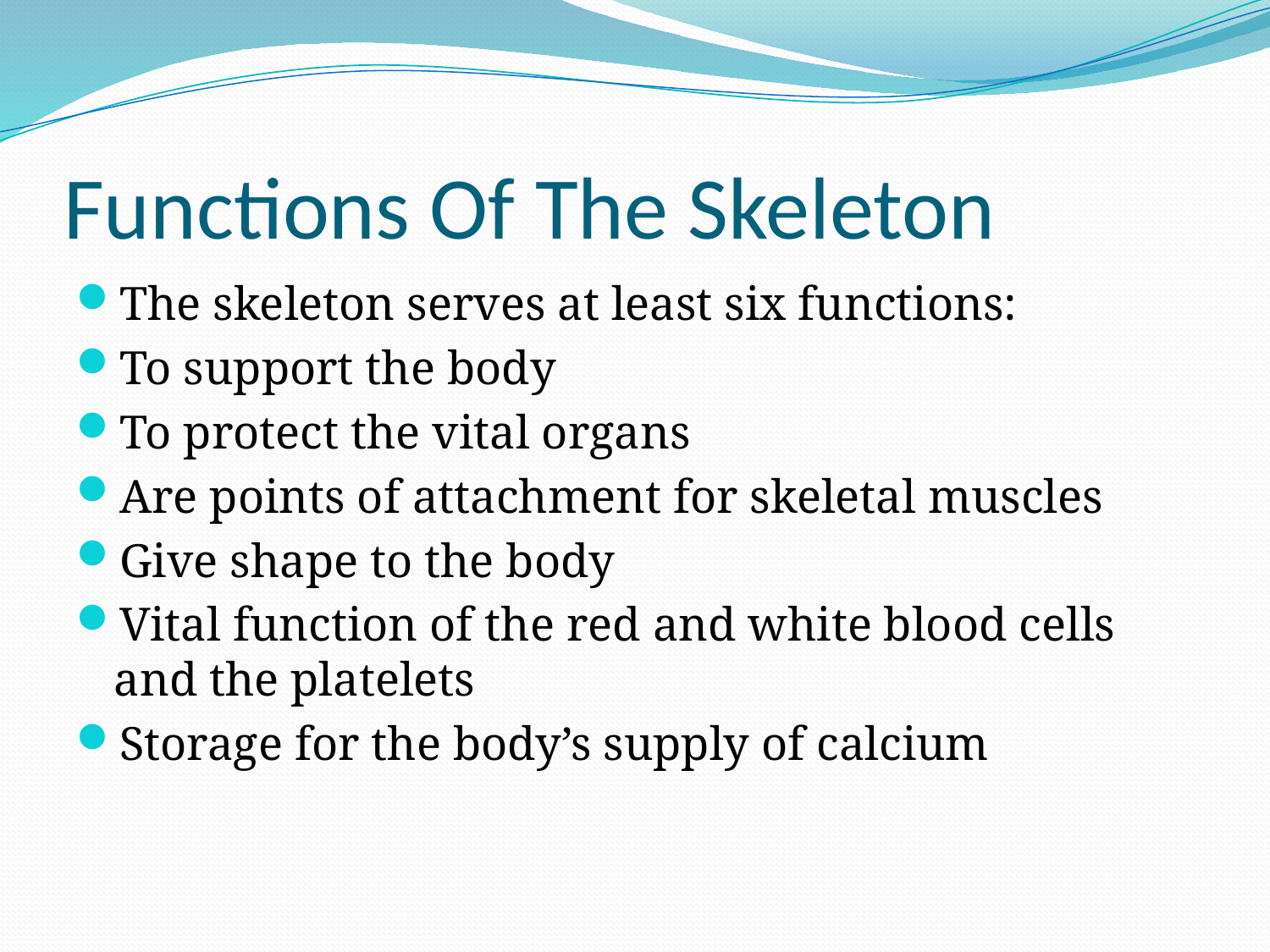

# Functions Of The Skeleton
The skeleton serves at least six functions:
To support the body
To protect the vital organs
Are points of attachment for skeletal muscles
Give shape to the body
Vital function of the red and white blood cells and the platelets
Storage for the body’s supply of calcium